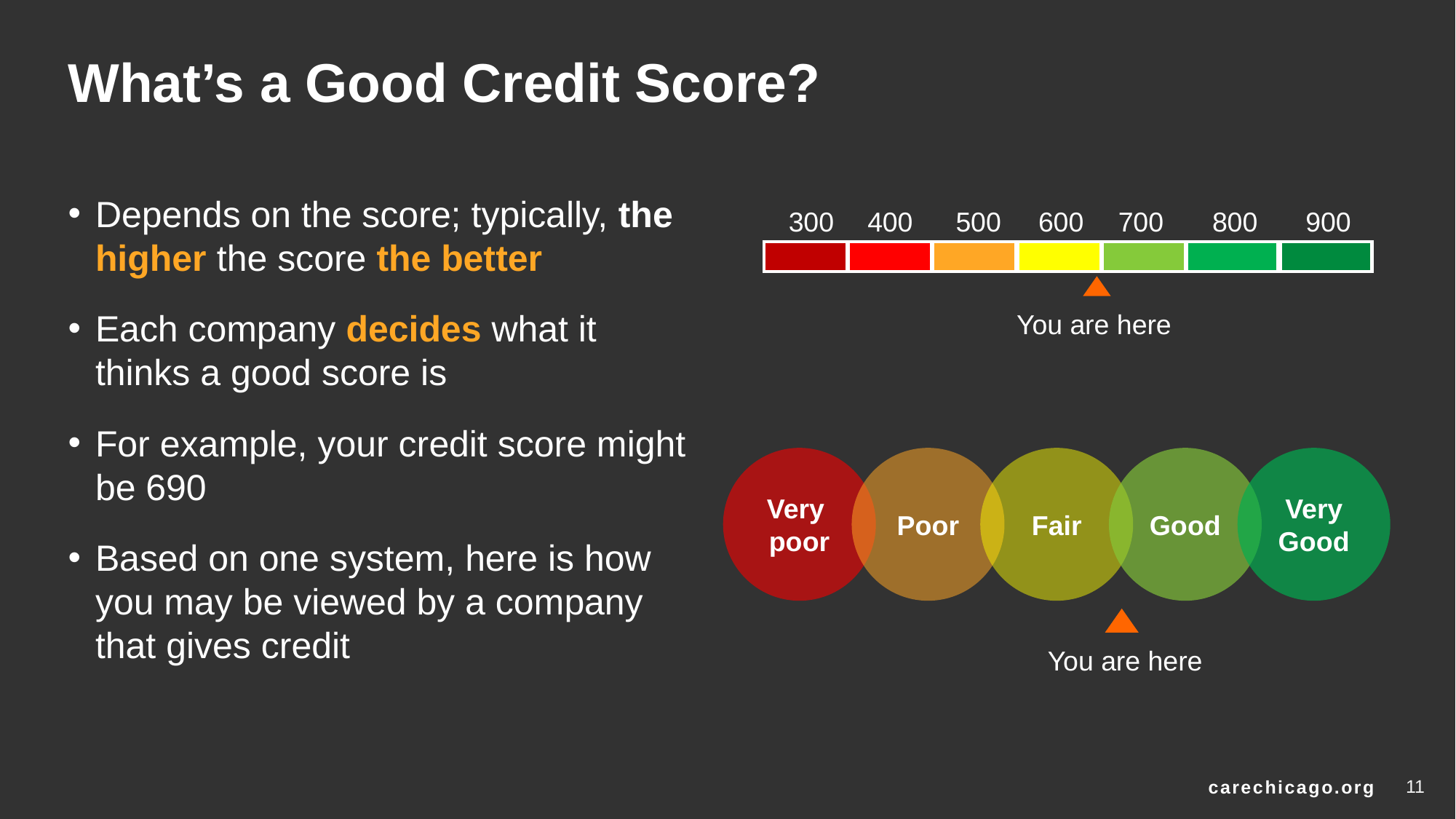

# What’s a Good Credit Score?
Depends on the score; typically, the higher the score the better
Each company decides what it thinks a good score is
For example, your credit score might be 690
Based on one system, here is how you may be viewed by a company that gives credit

300
400
500
600
700
800
900

You are here
Very
poor
Poor
Fair
Good
Very Good

You are here
11